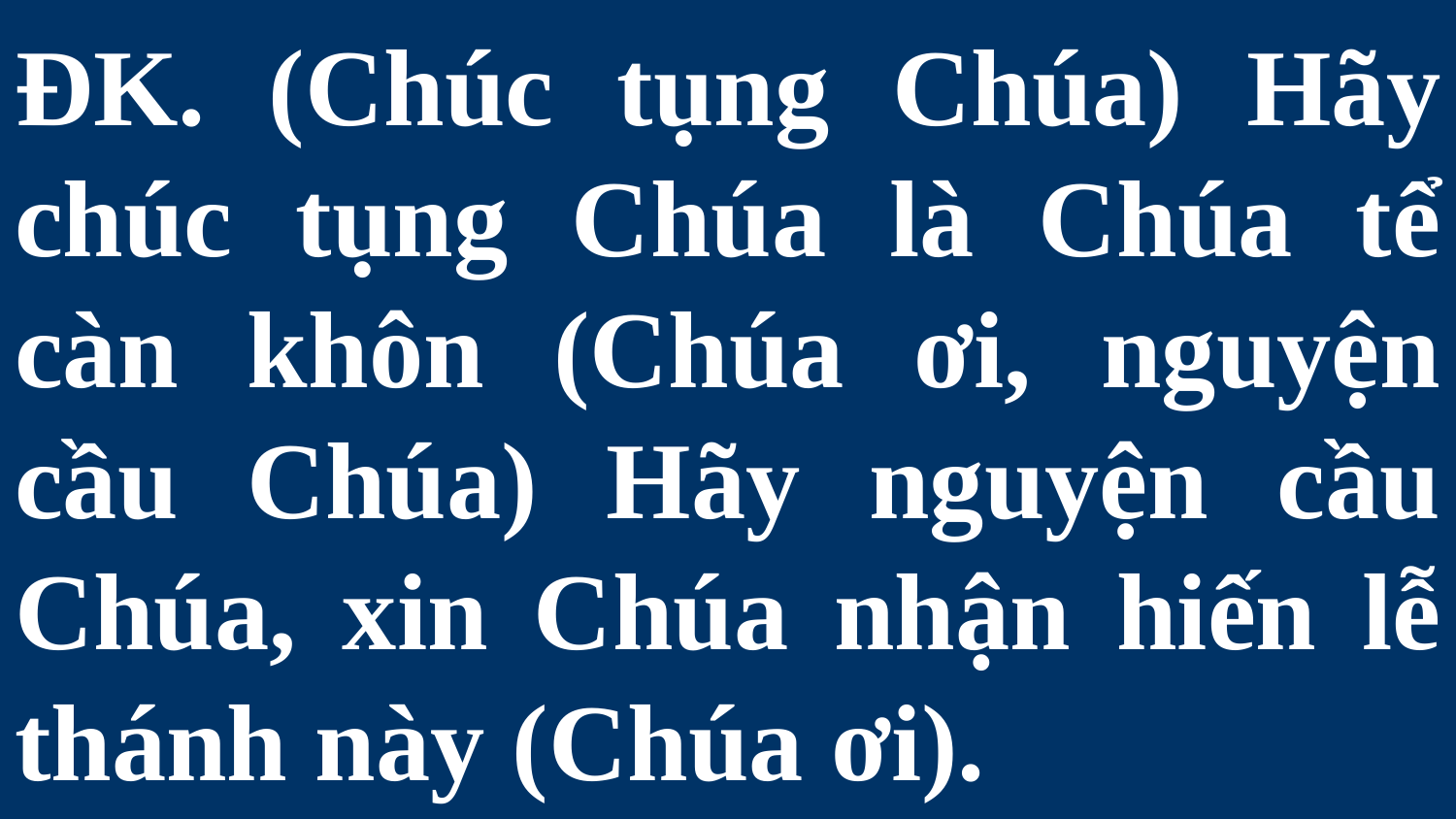

# ĐK. (Chúc tụng Chúa) Hãy chúc tụng Chúa là Chúa tể càn khôn (Chúa ơi, nguyện cầu Chúa) Hãy nguyện cầu Chúa, xin Chúa nhận hiến lễ thánh này (Chúa ơi).